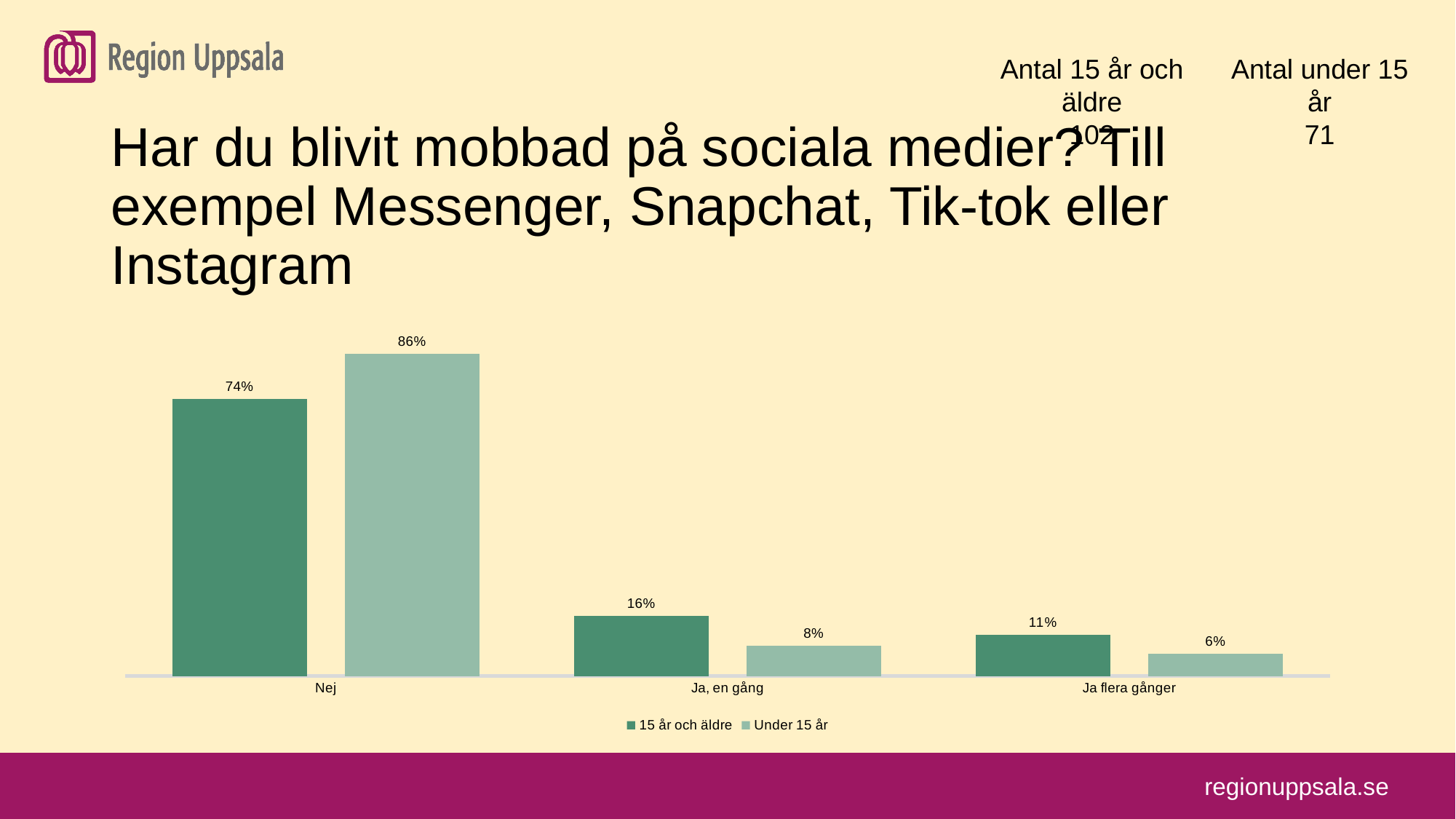

#
Antal 15 år och äldre
102
Antal under 15 år
71
Har du blivit mobbad på sociala medier? Till exempel Messenger, Snapchat, Tik-tok eller Instagram

### Chart

| Category | 15 år och äldre | Under 15 år |
|---|---|---|
| Nej | 0.74 | 0.86 |
| Ja, en gång | 0.16 | 0.08 |
| Ja flera gånger | 0.11 | 0.06 |